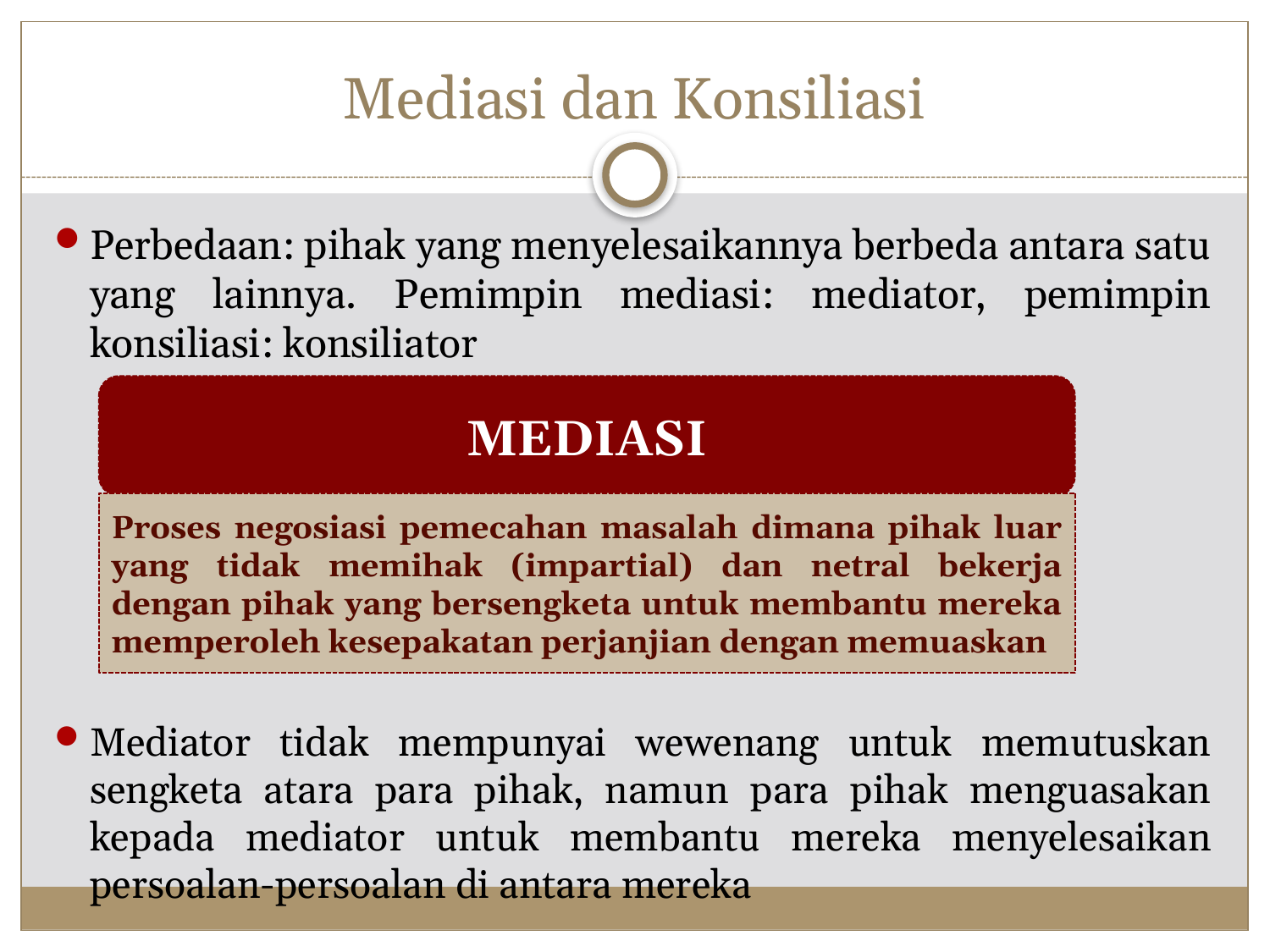

# Mediasi dan Konsiliasi
Perbedaan: pihak yang menyelesaikannya berbeda antara satu yang lainnya. Pemimpin mediasi: mediator, pemimpin konsiliasi: konsiliator

Mediator tidak mempunyai wewenang untuk memutuskan sengketa atara para pihak, namun para pihak menguasakan kepada mediator untuk membantu mereka menyelesaikan persoalan-persoalan di antara mereka

MEDIASI
Proses negosiasi pemecahan masalah dimana pihak luar yang tidak memihak (impartial) dan netral bekerja dengan pihak yang bersengketa untuk membantu mereka memperoleh kesepakatan perjanjian dengan memuaskan